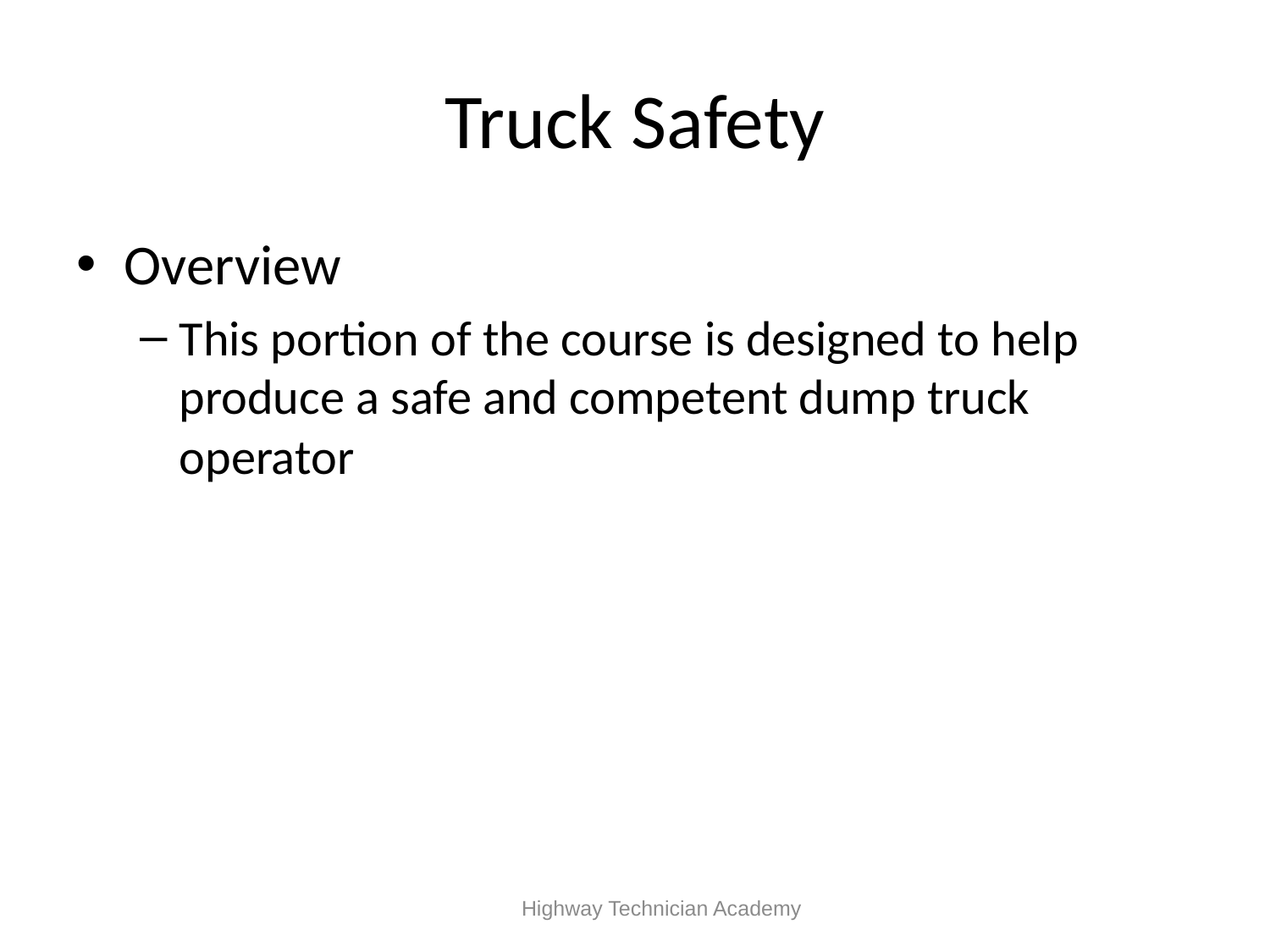

# Truck Safety
Overview
This portion of the course is designed to help produce a safe and competent dump truck operator
           Highway Technician Academy